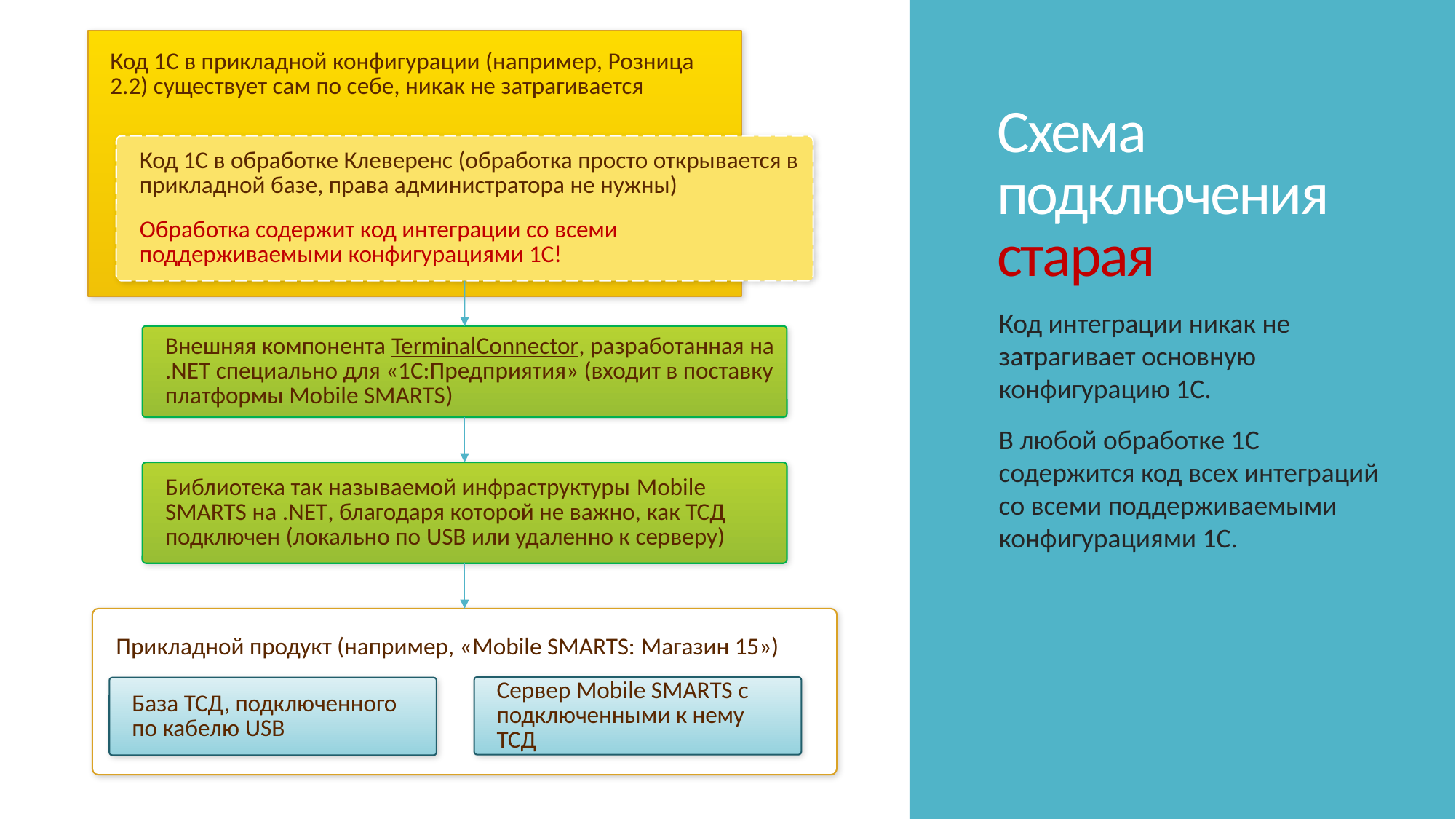

Код 1С в прикладной конфигурации (например, Розница 2.2) существует сам по себе, никак не затрагивается

# Схема подключения старая
Код 1С в обработке Клеверенс (обработка просто открывается в прикладной базе, права администратора не нужны)
Обработка содержит код интеграции со всеми поддерживаемыми конфигурациями 1С!
Код интеграции никак не затрагивает основную конфигурацию 1С.
В любой обработке 1С содержится код всех интеграций со всеми поддерживаемыми конфигурациями 1С.
Внешняя компонента TerminalConnector, разработанная на .NET специально для «1С:Предприятия» (входит в поставку платформы Mobile SMARTS)
Библиотека так называемой инфраструктуры Mobile SMARTS на .NET, благодаря которой не важно, как ТСД подключен (локально по USB или удаленно к серверу)
Прикладной продукт (например, «Mobile SMARTS: Магазин 15»)

Сервер Mobile SMARTS с подключенными к нему ТСД
База ТСД, подключенного по кабелю USB